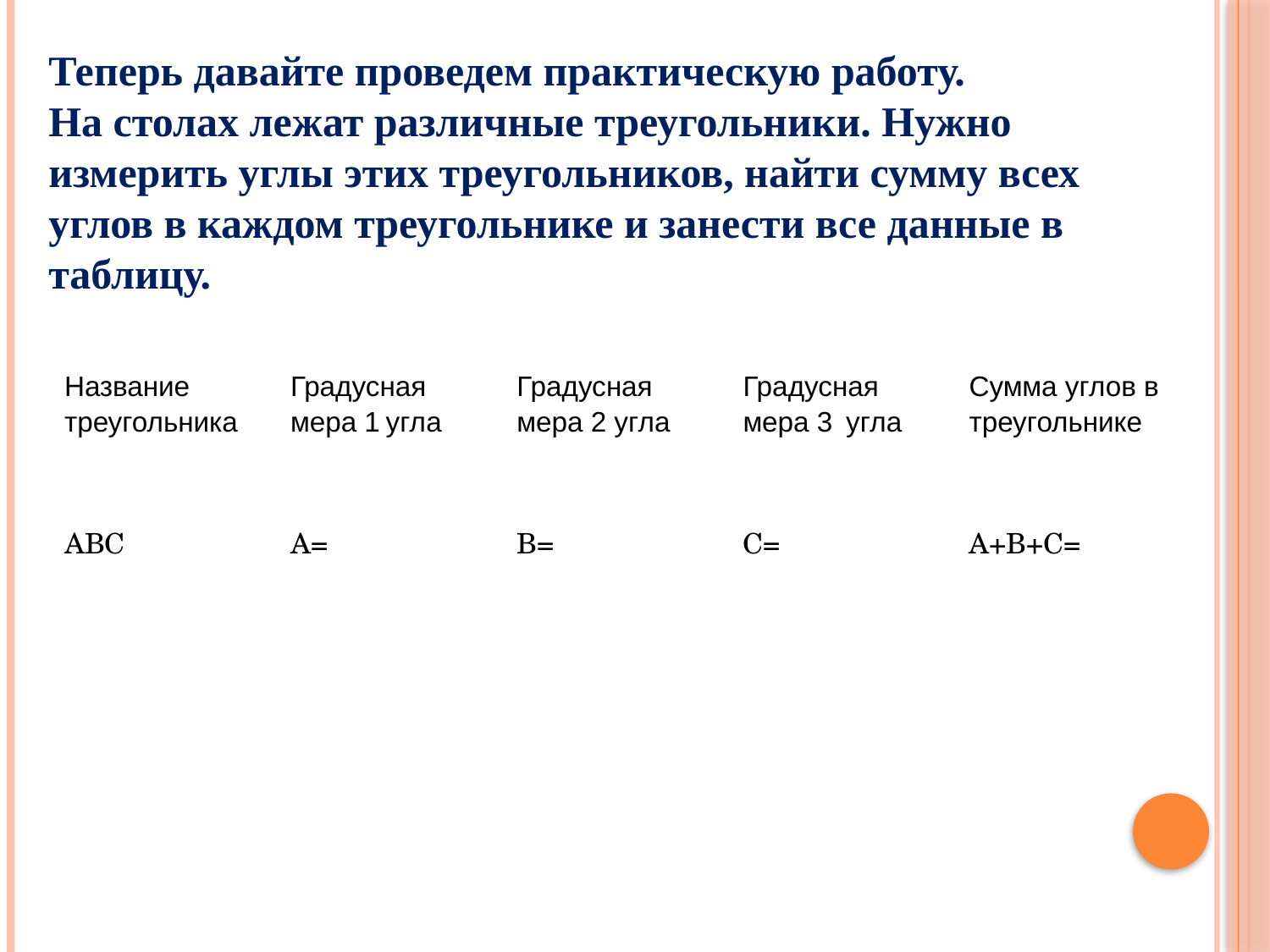

Теперь давайте проведем практическую работу.
На столах лежат различные треугольники. Нужно измерить углы этих треугольников, найти сумму всех углов в каждом треугольнике и занести все данные в таблицу.
| Название треугольника | Градусная мера 1 угла | Градусная мера 2 угла | Градусная мера 3 угла | Сумма углов в треугольнике |
| --- | --- | --- | --- | --- |
| ABC | A= | B= | C= | A+B+C= |
|  |  |  |  |  |
|  |  |  |  |  |
|  |  |  |  |  |